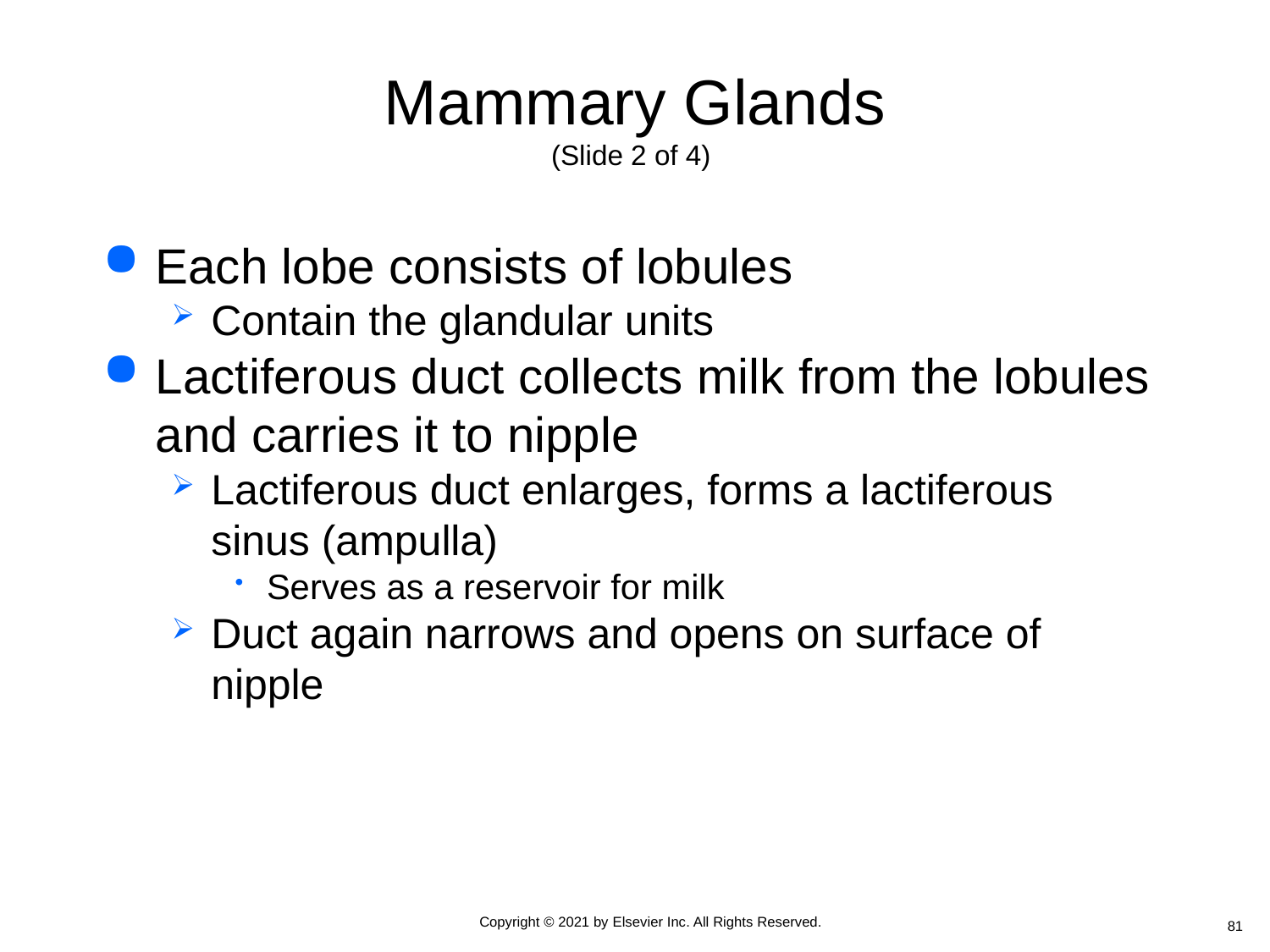

# Mammary Glands (Slide 2 of 4)
Each lobe consists of lobules
Contain the glandular units
Lactiferous duct collects milk from the lobules and carries it to nipple
Lactiferous duct enlarges, forms a lactiferous sinus (ampulla)
Serves as a reservoir for milk
Duct again narrows and opens on surface of nipple
81